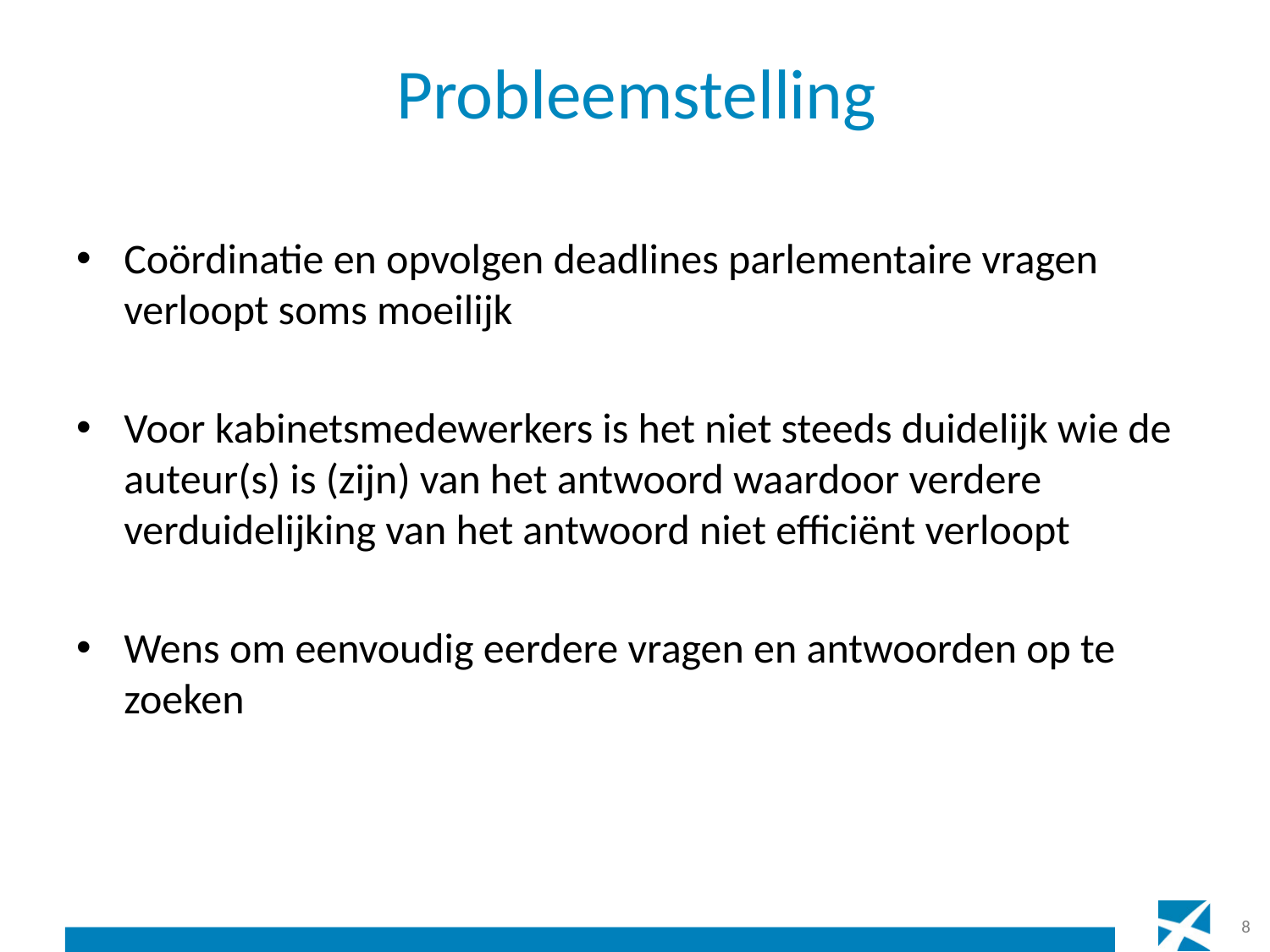

# Probleemstelling

Coördinatie en opvolgen deadlines parlementaire vragen verloopt soms moeilijk

Voor kabinetsmedewerkers is het niet steeds duidelijk wie de auteur(s) is (zijn) van het antwoord waardoor verdere verduidelijking van het antwoord niet efficiënt verloopt

Wens om eenvoudig eerdere vragen en antwoorden op te zoeken
8